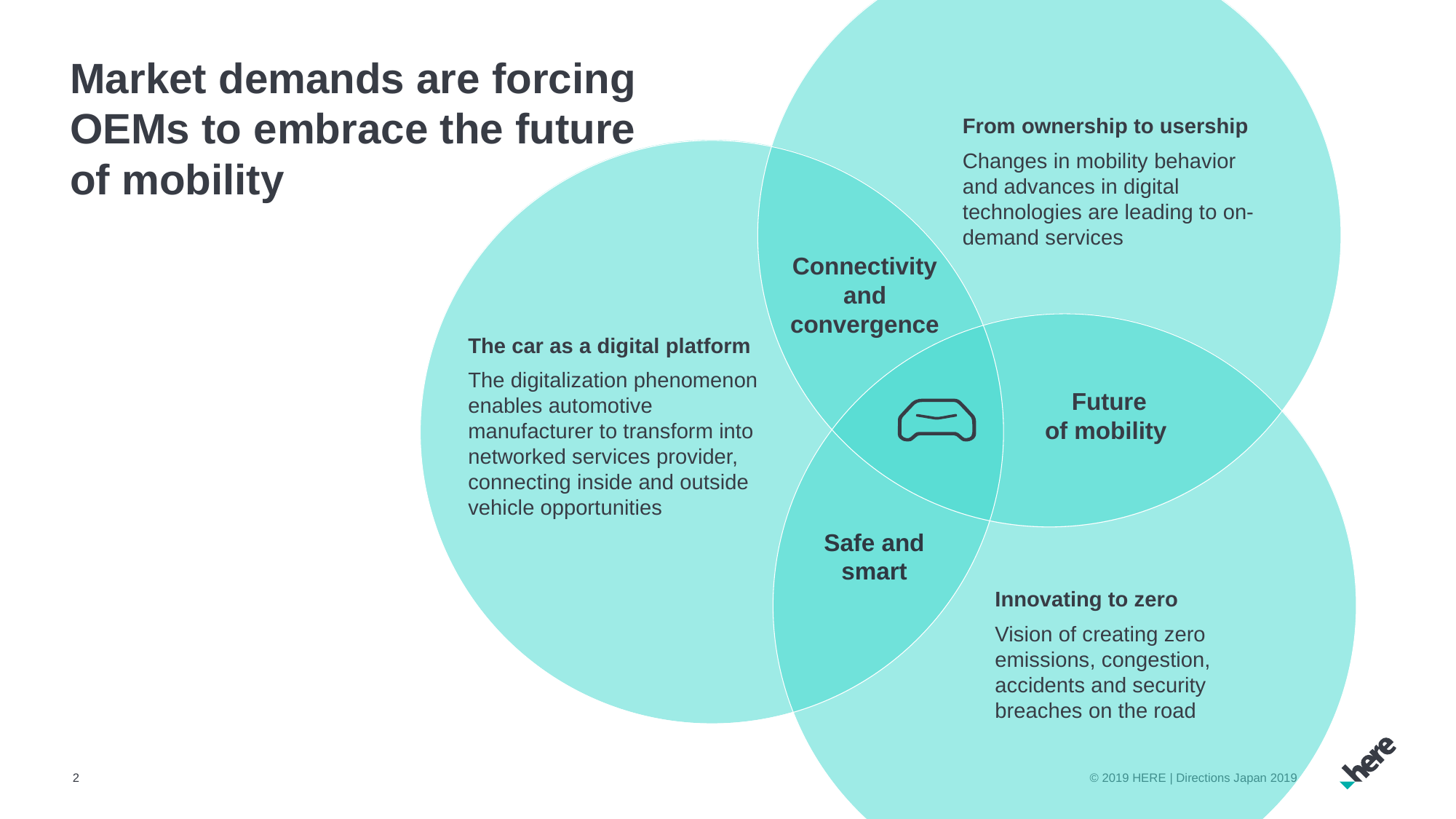

From ownership to usership
Changes in mobility behavior and advances in digital technologies are leading to on-demand services
Connectivity
and
convergence
The car as a digital platform
The digitalization phenomenon enables automotive manufacturer to transform into networked services provider, connecting inside and outside vehicle opportunities
Future
of mobility
Safe and
smart
Innovating to zero
Vision of creating zero emissions, congestion, accidents and security breaches on the road
# Market demands are forcing OEMs to embrace the future of mobility

2

© 2019 HERE | Directions Japan 2019